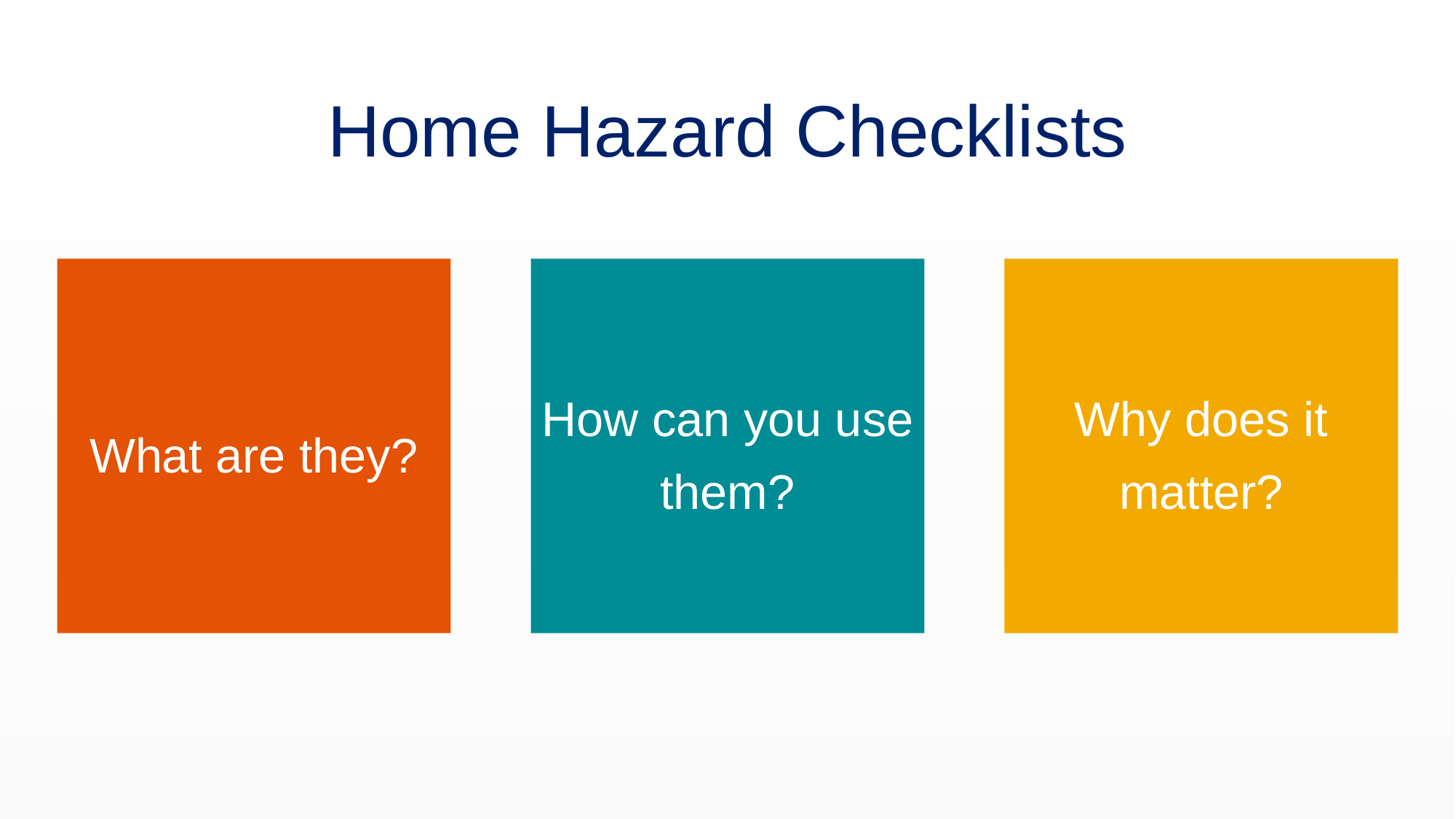

# Home Hazard Checklists
What are they?
How can you use them?
Why does it matter?